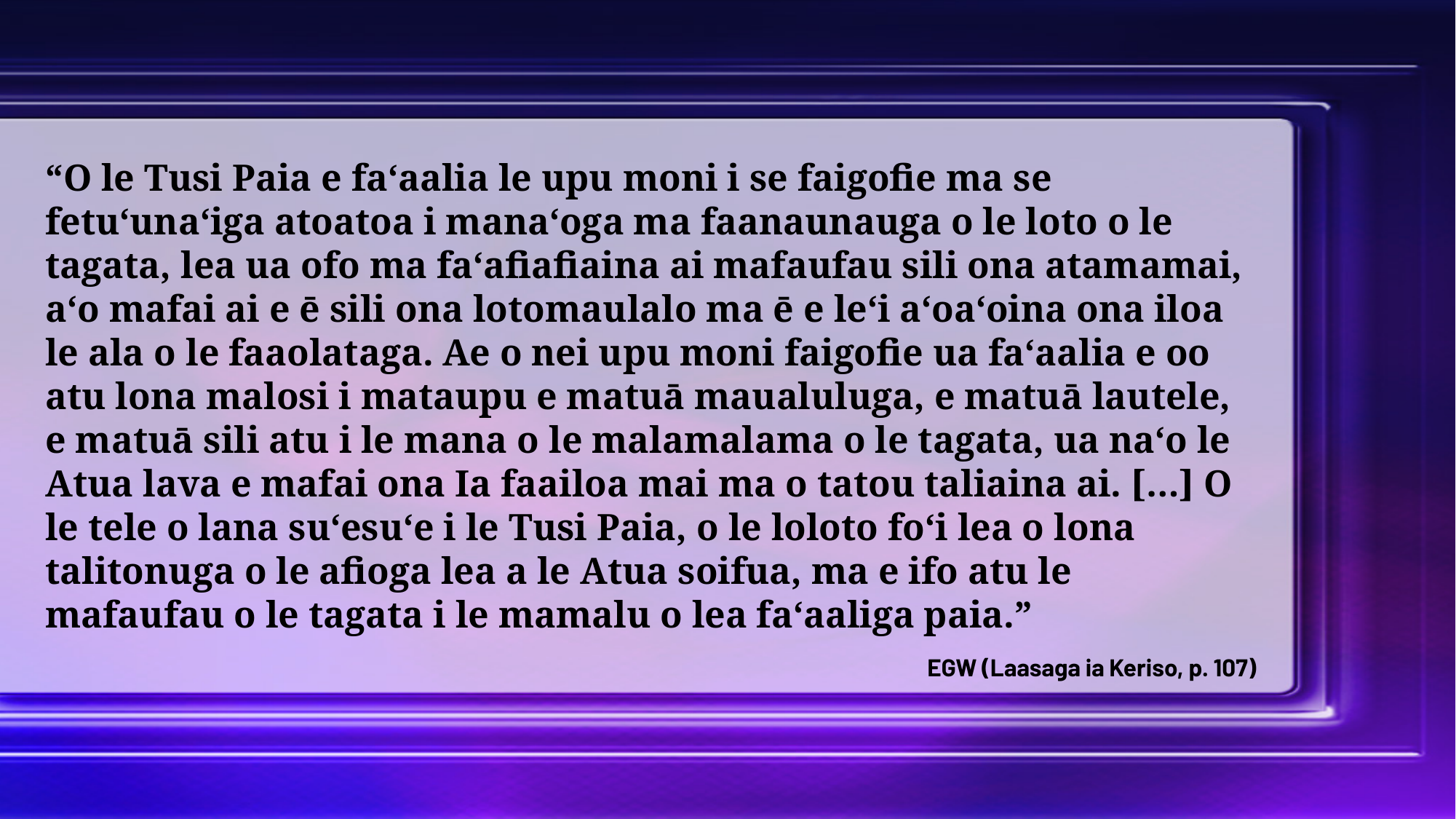

“O le Tusi Paia e faʻaalia le upu moni i se faigofie ma se fetuʻunaʻiga atoatoa i manaʻoga ma faanaunauga o le loto o le tagata, lea ua ofo ma faʻafiafiaina ai mafaufau sili ona atamamai, aʻo mafai ai e ē sili ona lotomaulalo ma ē e leʻi aʻoaʻoina ona iloa le ala o le faaolataga. Ae o nei upu moni faigofie ua faʻaalia e oo atu lona malosi i mataupu e matuā maualuluga, e matuā lautele, e matuā sili atu i le mana o le malamalama o le tagata, ua naʻo le Atua lava e mafai ona Ia faailoa mai ma o tatou taliaina ai. […] O le tele o lana suʻesuʻe i le Tusi Paia, o le loloto foʻi lea o lona talitonuga o le afioga lea a le Atua soifua, ma e ifo atu le mafaufau o le tagata i le mamalu o lea faʻaaliga paia.”
EGW (Laasaga ia Keriso, p. 107)